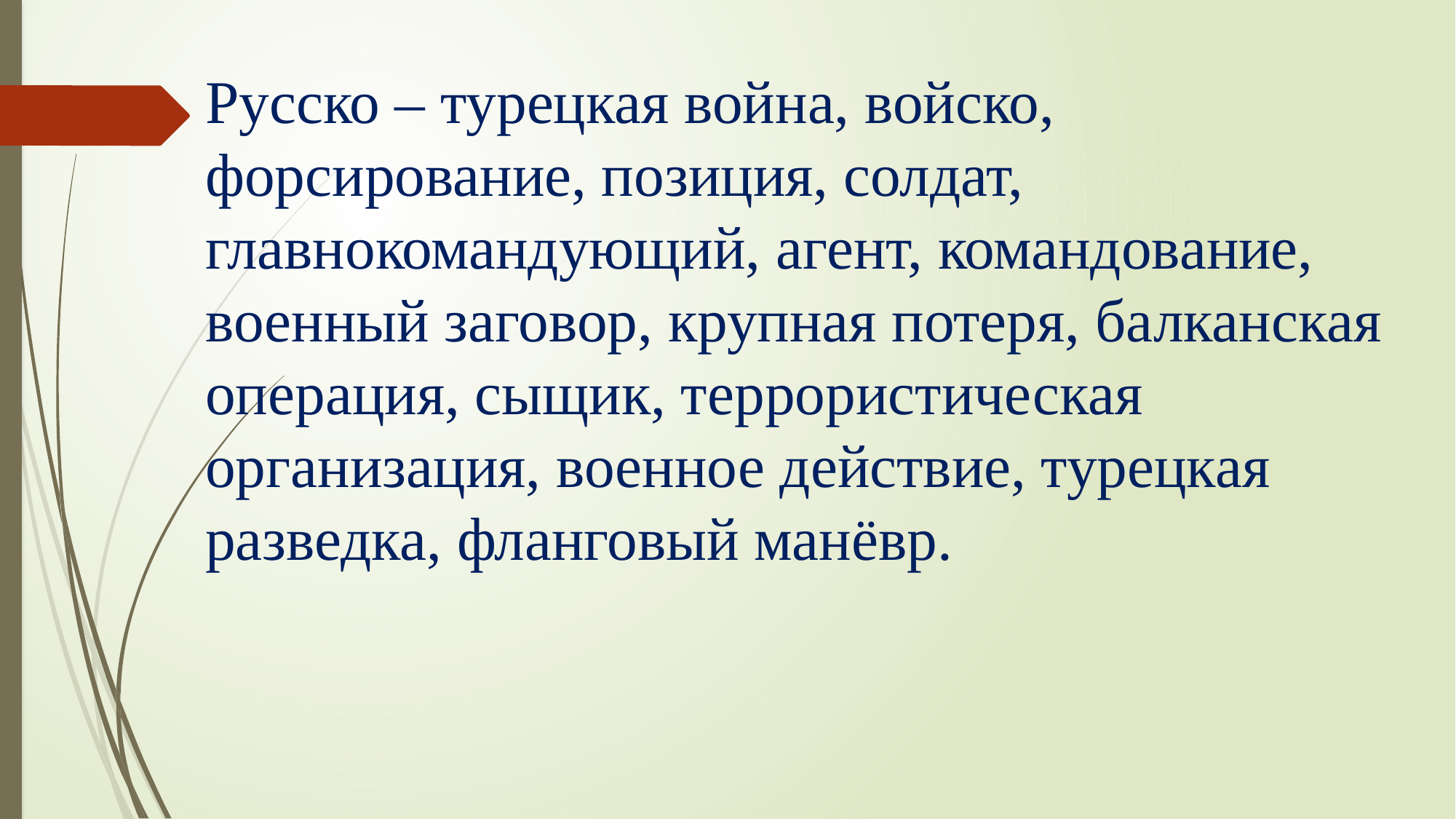

Русско – турецкая война, войско, форсирование, позиция, солдат, главнокомандующий, агент, командование, военный заговор, крупная потеря, балканская операция, сыщик, террористическая организация, военное действие, турецкая разведка, фланговый манёвр.